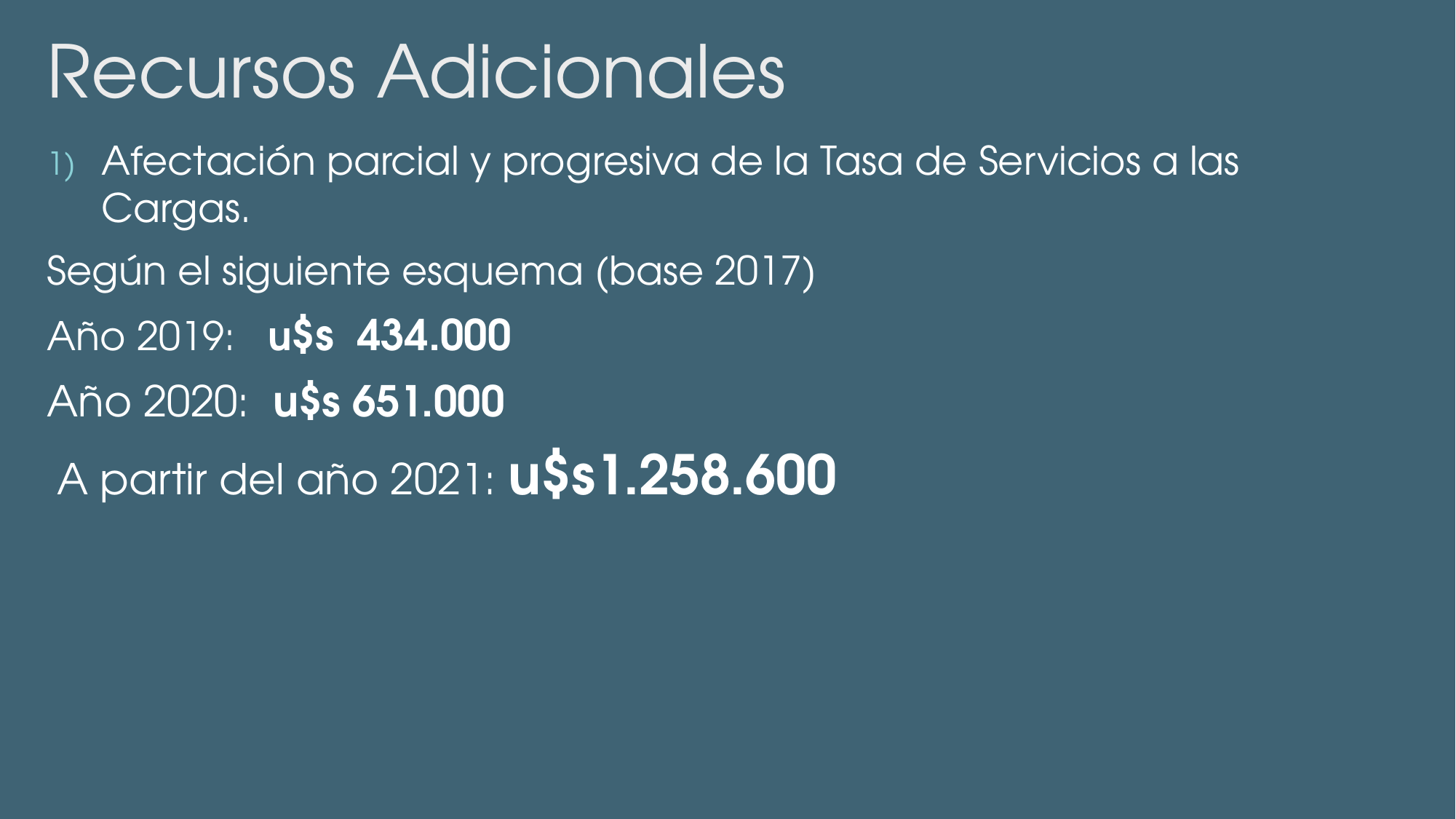

# Recursos Adicionales
Afectación parcial y progresiva de la Tasa de Servicios a las Cargas.
Según el siguiente esquema (base 2017)
Año 2019:   u$s  434.000
Año 2020:  u$s 651.000
 A partir del año 2021: u$s1.258.600